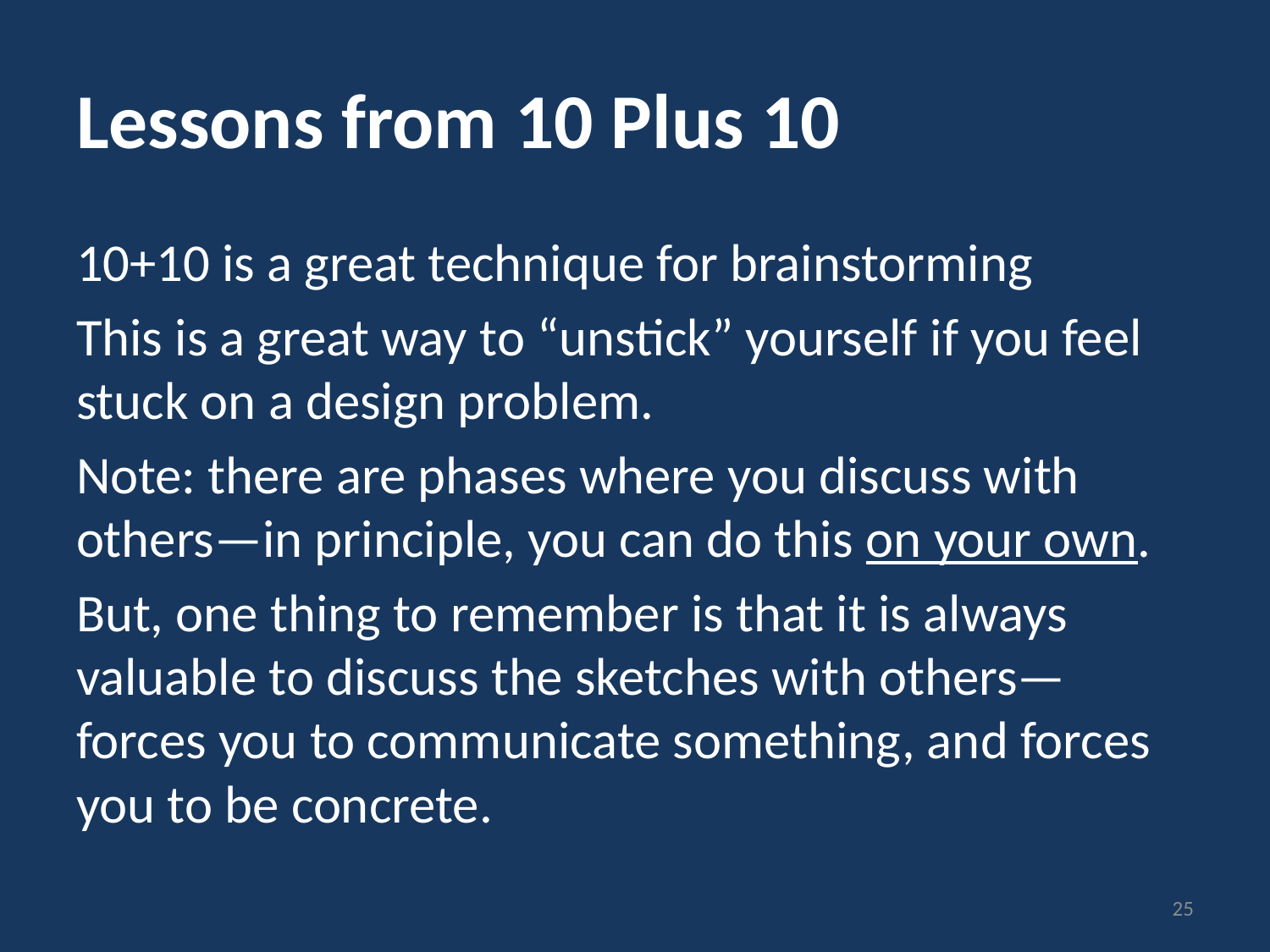

# Lessons from 10 Plus 10
10+10 is a great technique for brainstorming
This is a great way to “unstick” yourself if you feel stuck on a design problem.
Note: there are phases where you discuss with others—in principle, you can do this on your own.
But, one thing to remember is that it is always valuable to discuss the sketches with others—forces you to communicate something, and forces you to be concrete.
25